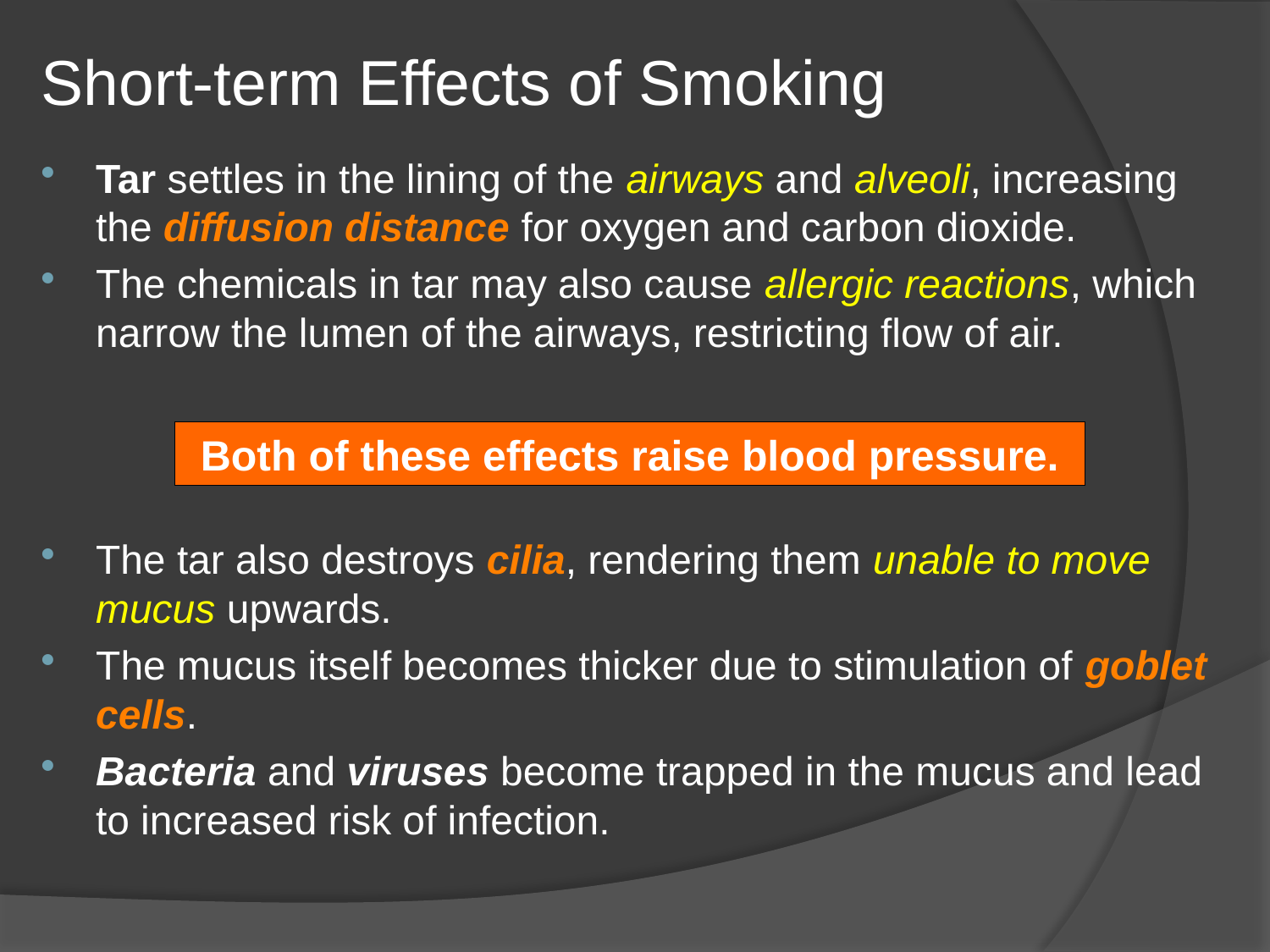

# Short-term Effects of Smoking
Tar settles in the lining of the airways and alveoli, increasing the diffusion distance for oxygen and carbon dioxide.
The chemicals in tar may also cause allergic reactions, which narrow the lumen of the airways, restricting flow of air.

The tar also destroys cilia, rendering them unable to move mucus upwards.
The mucus itself becomes thicker due to stimulation of goblet cells.
Bacteria and viruses become trapped in the mucus and lead to increased risk of infection.
Both of these effects raise blood pressure.